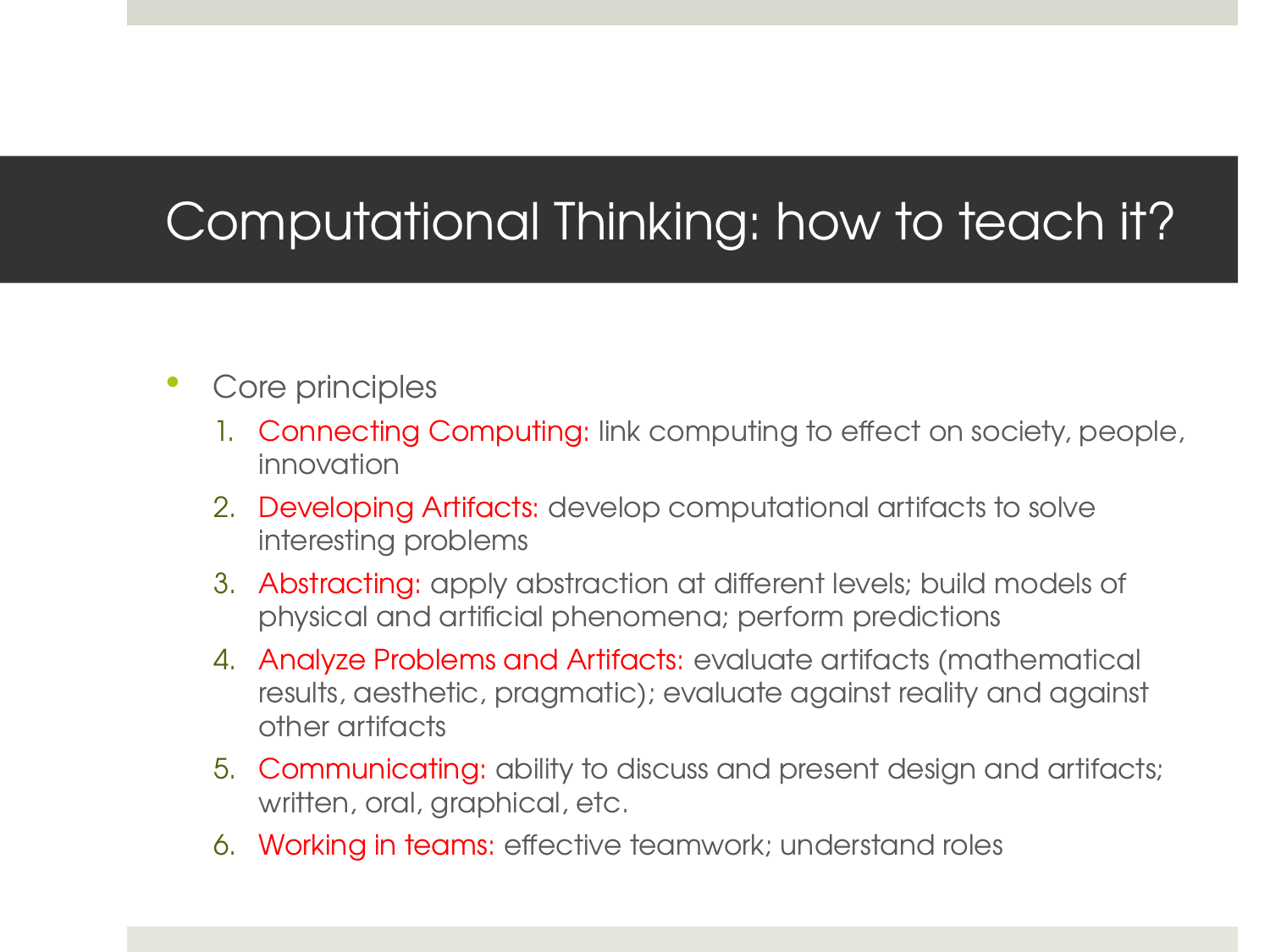

# Computational Thinking: how to teach it?
Core principles
Connecting Computing: link computing to effect on society, people, innovation
Developing Artifacts: develop computational artifacts to solve interesting problems
Abstracting: apply abstraction at different levels; build models of physical and artificial phenomena; perform predictions
Analyze Problems and Artifacts: evaluate artifacts (mathematical results, aesthetic, pragmatic); evaluate against reality and against other artifacts
Communicating: ability to discuss and present design and artifacts; written, oral, graphical, etc.
Working in teams: effective teamwork; understand roles